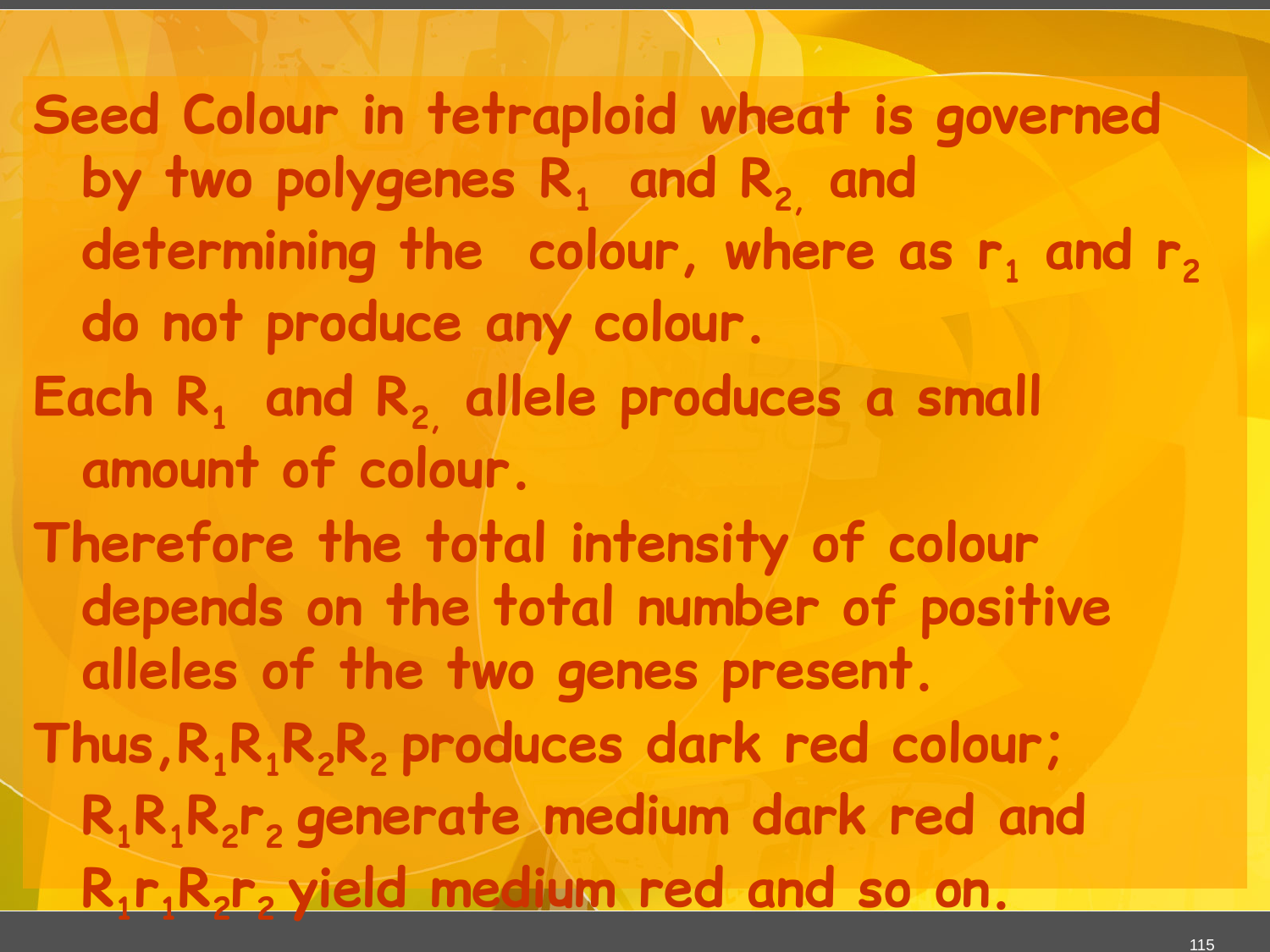

#
Seed Colour in tetraploid wheat is governed by two polygenes R1  and R2, and determining the  colour, where as r1 and r2 do not produce any colour.
Each R1  and R2, allele produces a small amount of colour.
Therefore the total intensity of colour depends on the total number of positive alleles of the two genes present.
Thus,R1R1R2R2 produces dark red colour; R1R1R2r2 generate medium dark red and R1r1R2r2 yield medium red and so on.

115